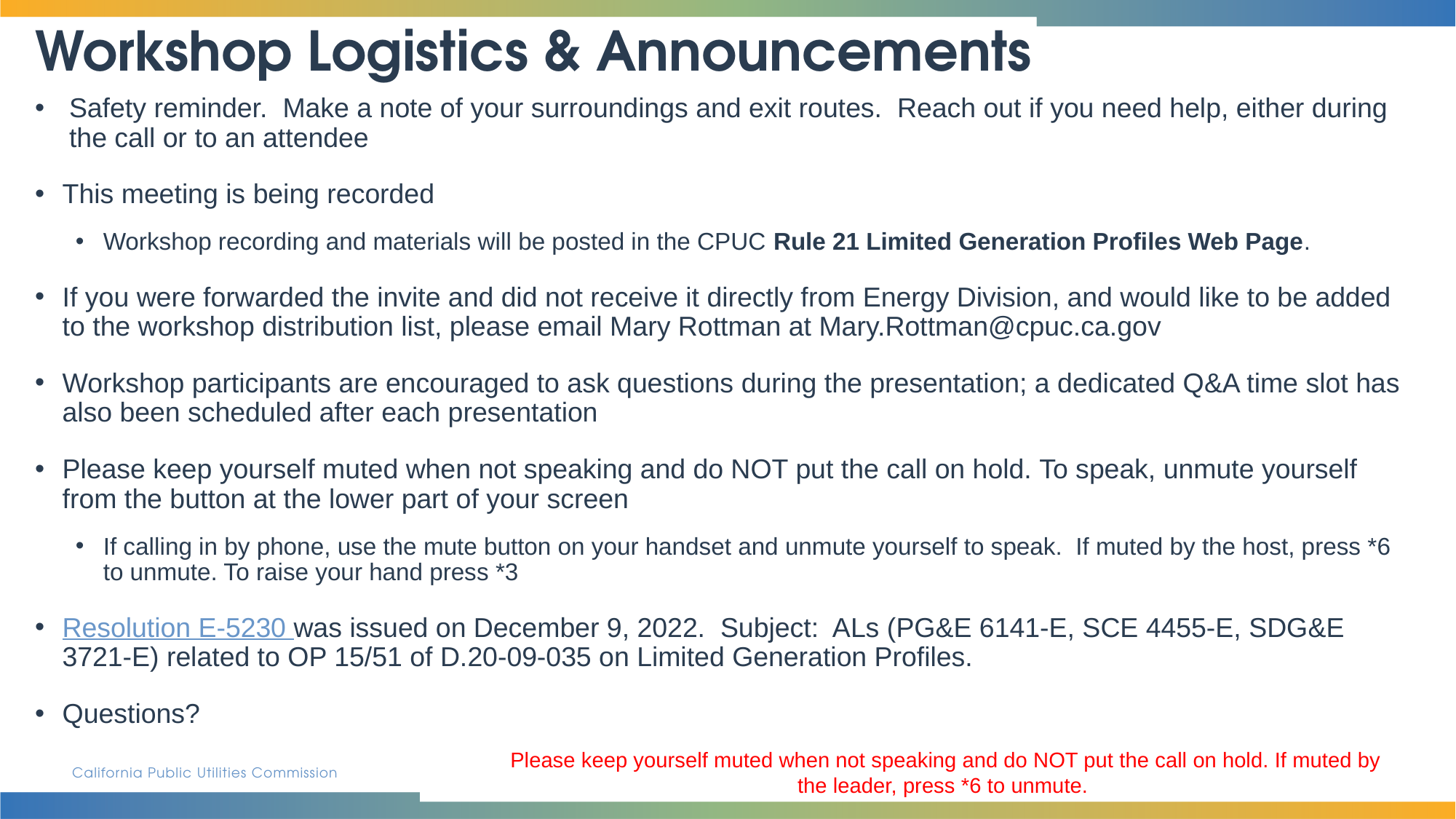

# Workshop Logistics & Announcements
Safety reminder.  Make a note of your surroundings and exit routes.  Reach out if you need help, either during the call or to an attendee
This meeting is being recorded
Workshop recording and materials will be posted in the CPUC Rule 21 Limited Generation Profiles Web Page.
If you were forwarded the invite and did not receive it directly from Energy Division, and would like to be added to the workshop distribution list, please email Mary Rottman at Mary.Rottman@cpuc.ca.gov
Workshop participants are encouraged to ask questions during the presentation; a dedicated Q&A time slot has also been scheduled after each presentation
Please keep yourself muted when not speaking and do NOT put the call on hold. To speak, unmute yourself from the button at the lower part of your screen
If calling in by phone, use the mute button on your handset and unmute yourself to speak.  If muted by the host, press *6 to unmute. To raise your hand press *3
Resolution E-5230 was issued on December 9, 2022.  Subject:  ALs (PG&E 6141-E, SCE 4455-E, SDG&E 3721-E) related to OP 15/51 of D.20-09-035 on Limited Generation Profiles.
Questions?

Please keep yourself muted when not speaking and do NOT put the call on hold. If muted by the leader, press *6 to unmute.